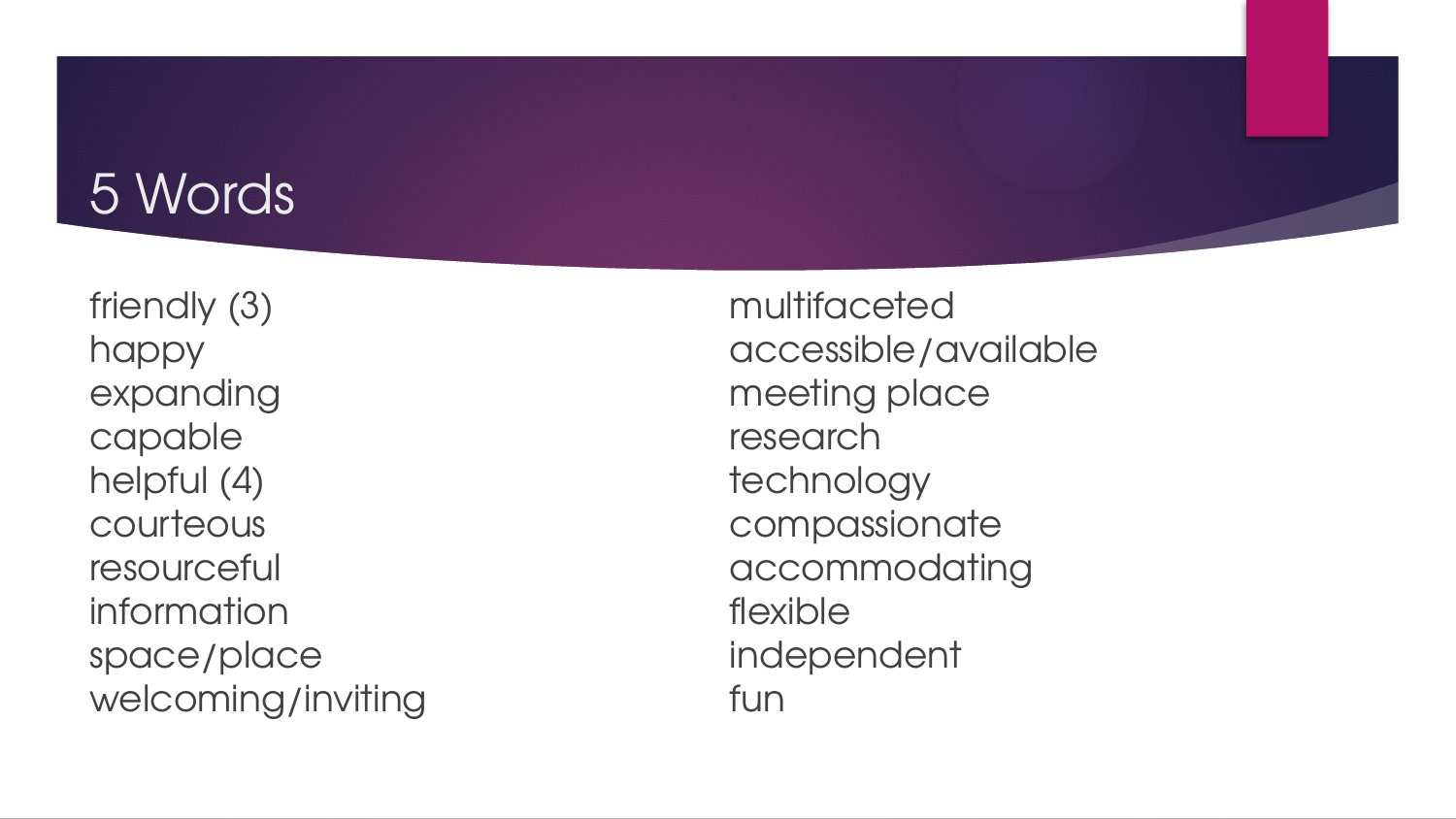

# 5 Words
friendly (3)
happy
expanding
capable
helpful (4)
courteous
resourceful
information
space/place
welcoming/inviting
multifaceted
accessible/available
meeting place
research
technology
compassionate
accommodating
flexible
independent
fun